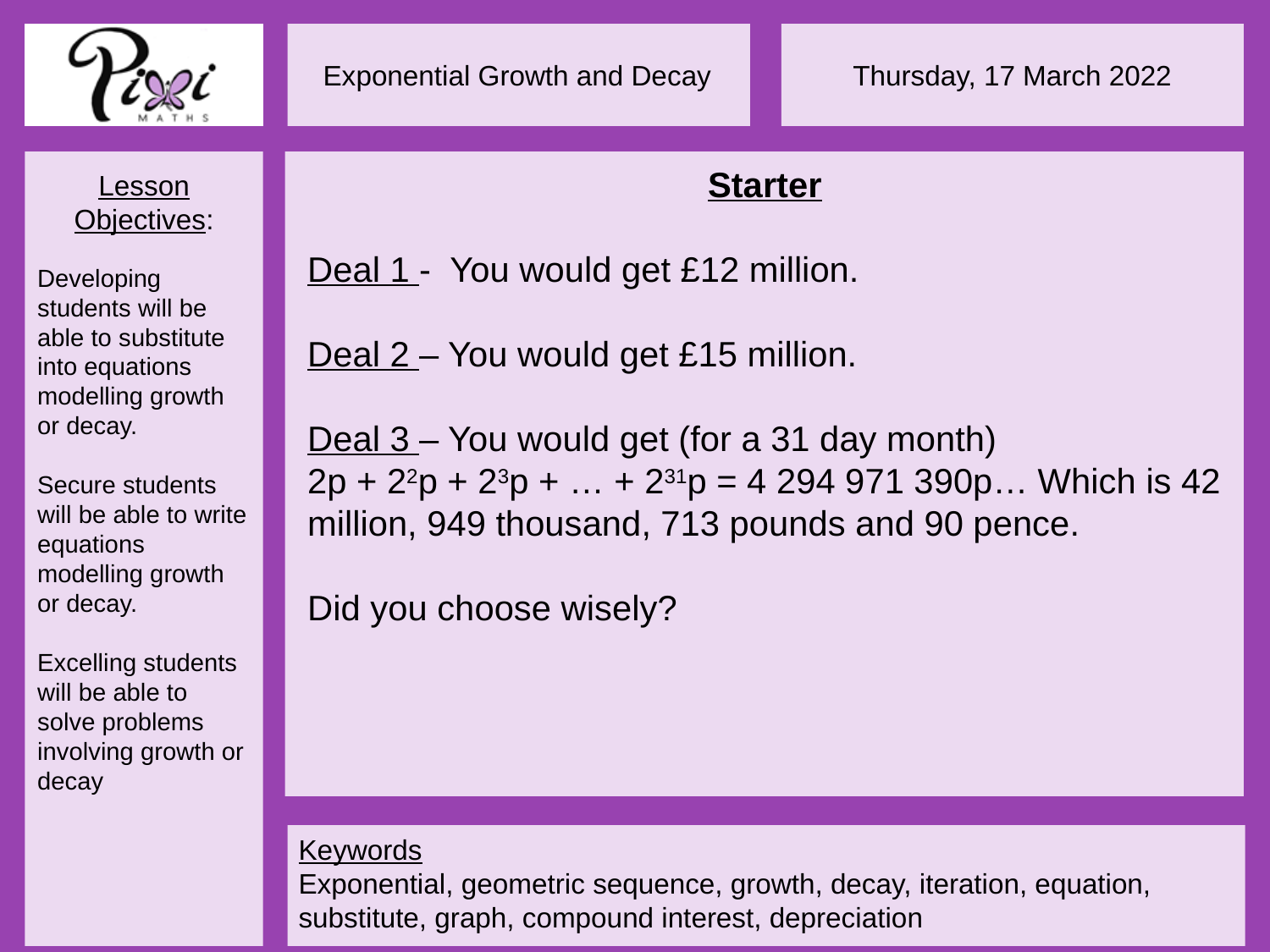

Starter

Deal 1 -  You would get £12 million.

Deal 2 – You would get £15 million.

Deal 3 – You would get (for a 31 day month)
2p + 22p + 23p + … + 231p = 4 294 971 390p… Which is 42 million, 949 thousand, 713 pounds and 90 pence.

Did you choose wisely?